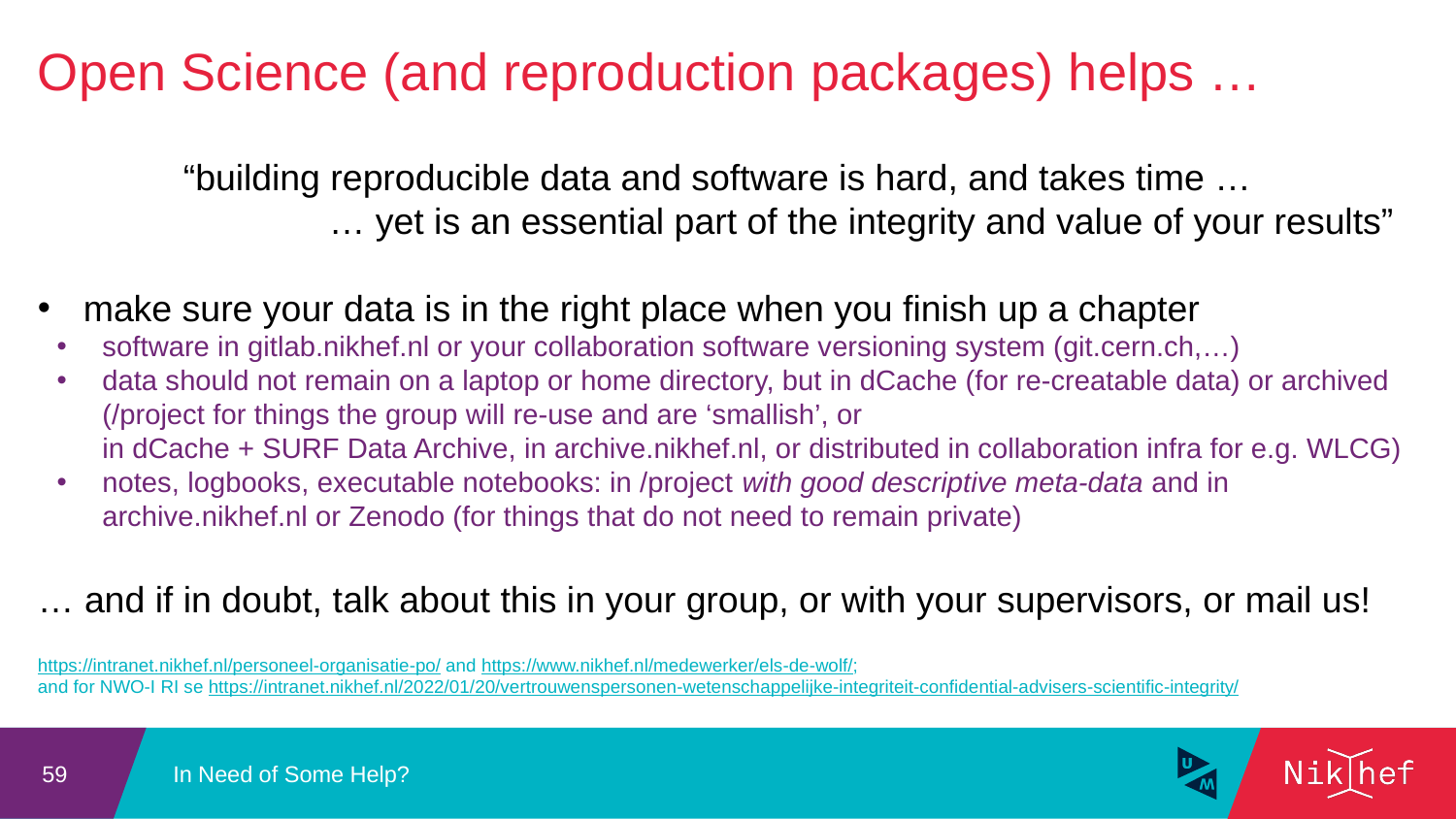

Open Science (and reproduction packages) helps …
	“building reproducible data and software is hard, and takes time …
		… yet is an essential part of the integrity and value of your results”

make sure your data is in the right place when you finish up a chapter
software in gitlab.nikhef.nl or your collaboration software versioning system (git.cern.ch,…)
data should not remain on a laptop or home directory, but in dCache (for re-creatable data) or archived (/project for things the group will re-use and are ‘smallish’, or
in dCache + SURF Data Archive, in archive.nikhef.nl, or distributed in collaboration infra for e.g. WLCG)
notes, logbooks, executable notebooks: in /project with good descriptive meta-data and in archive.nikhef.nl or Zenodo (for things that do not need to remain private)

… and if in doubt, talk about this in your group, or with your supervisors, or mail us!

https://intranet.nikhef.nl/personeel-organisatie-po/ and https://www.nikhef.nl/medewerker/els-de-wolf/;
and for NWO-I RI se https://intranet.nikhef.nl/2022/01/20/vertrouwenspersonen-wetenschappelijke-integriteit-confidential-advisers-scientific-integrity/
In Need of Some Help?
59